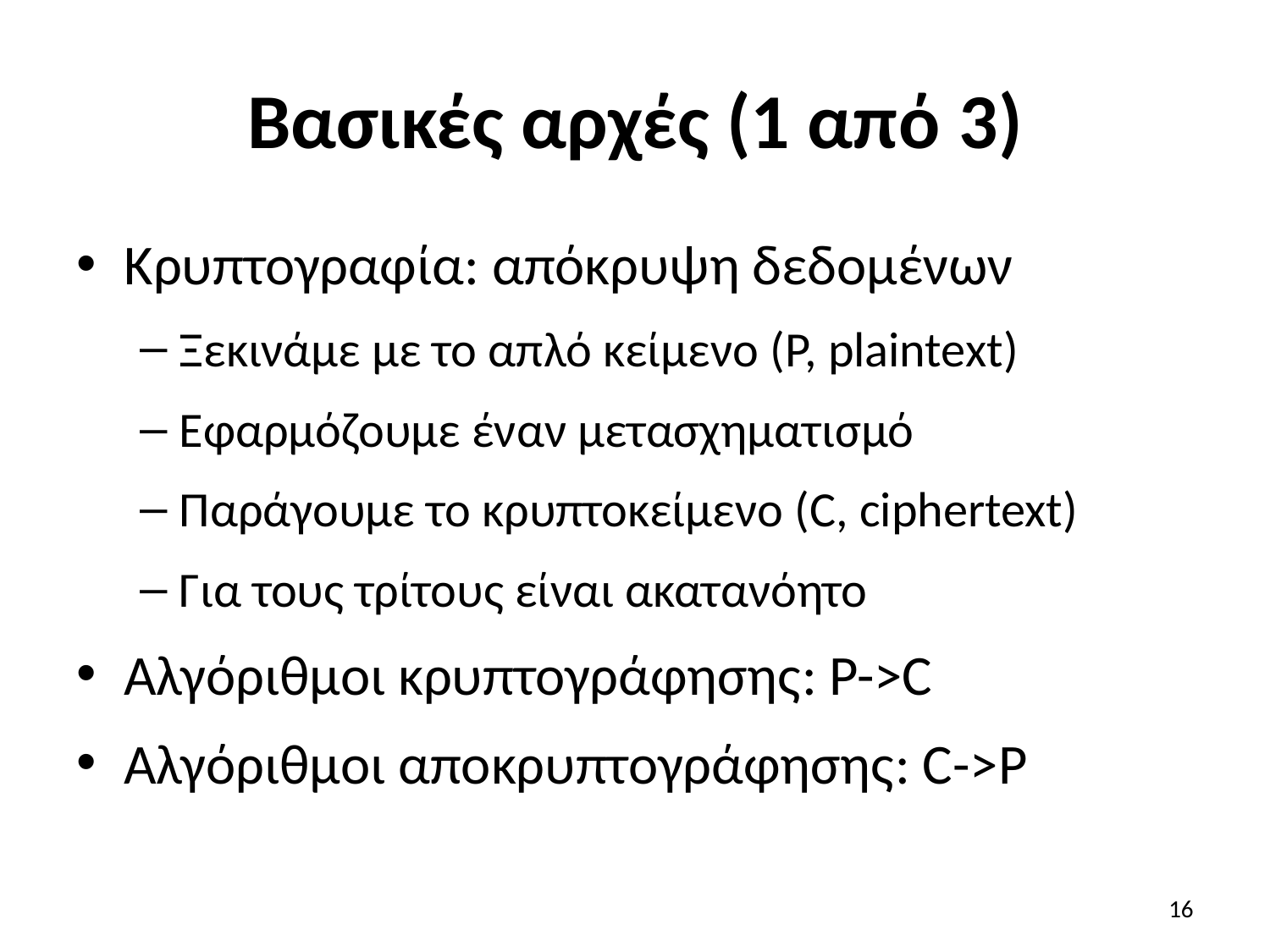

# Βασικές αρχές (1 από 3)
Κρυπτογραφία: απόκρυψη δεδομένων
Ξεκινάμε με το απλό κείμενο (P, plaintext)
Εφαρμόζουμε έναν μετασχηματισμό
Παράγουμε το κρυπτοκείμενο (C, ciphertext)
Για τους τρίτους είναι ακατανόητο
Αλγόριθμοι κρυπτογράφησης: P->C
Αλγόριθμοι αποκρυπτογράφησης: C->P
16